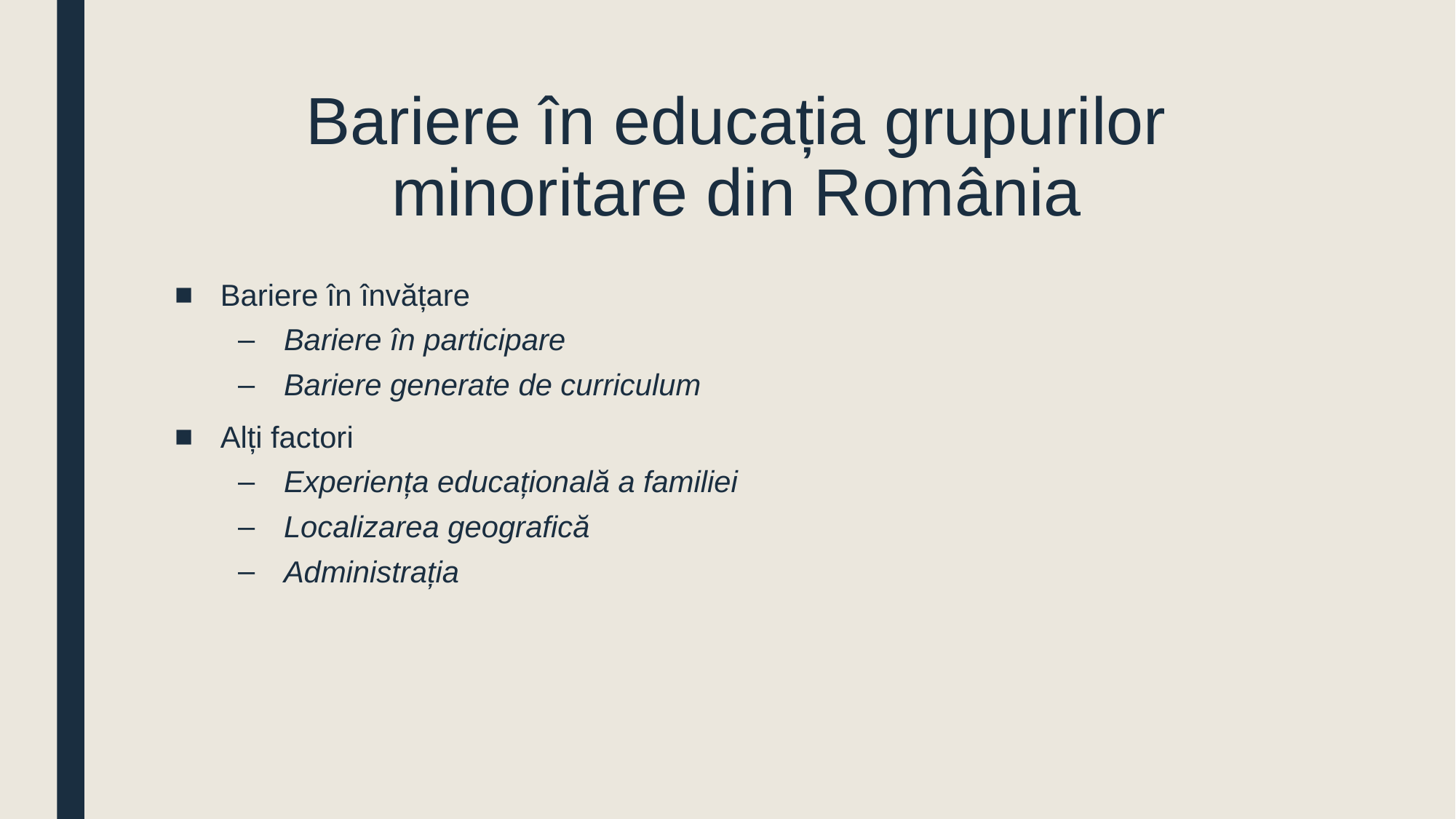

# Bariere în educația grupurilor minoritare din România
Bariere în învățare
Bariere în participare
Bariere generate de curriculum
Alți factori
Experiența educațională a familiei
Localizarea geografică
Administrația